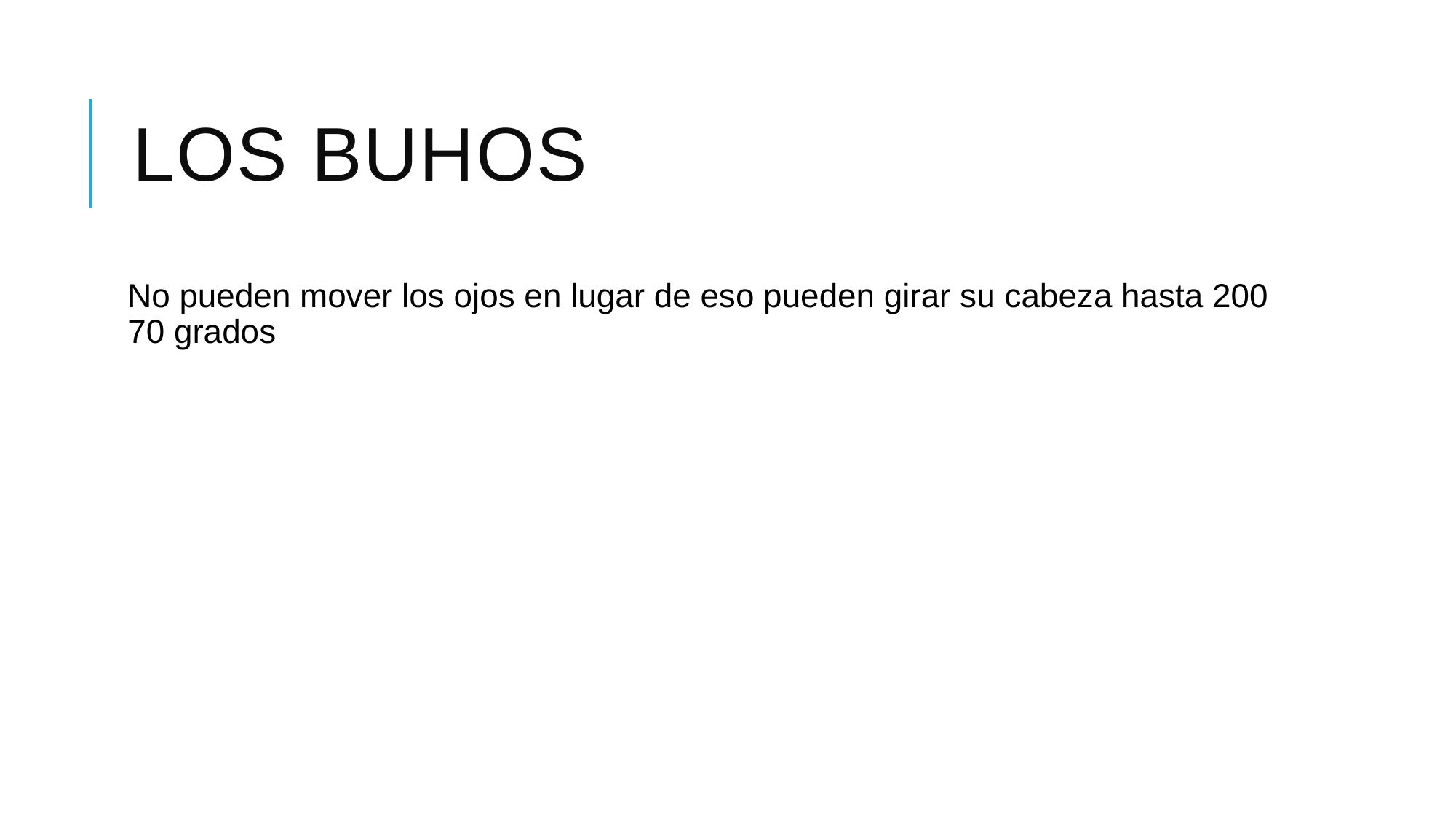

# LOS BUHOS
No pueden mover los ojos en lugar de eso pueden girar su cabeza hasta 200 70 grados